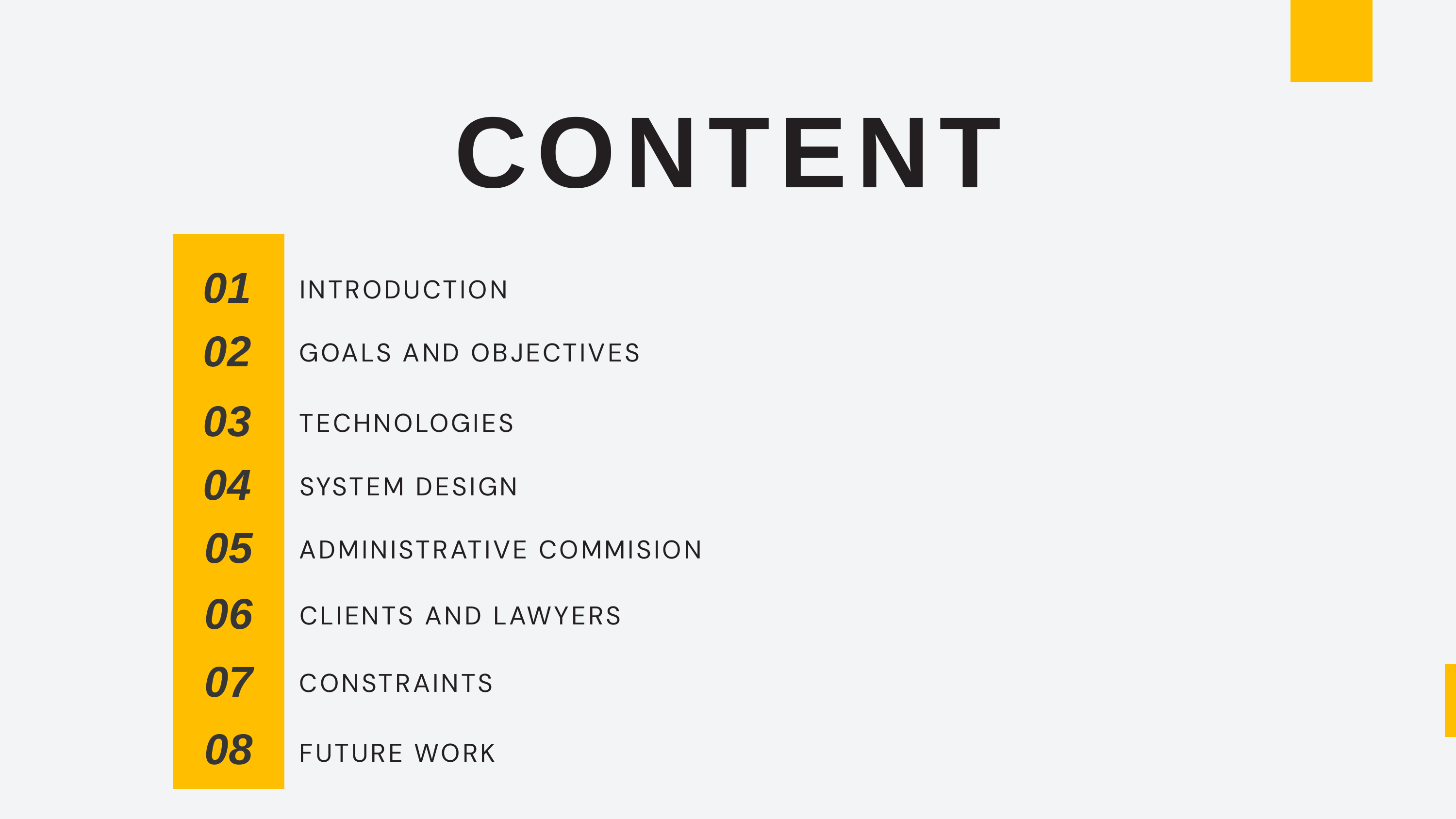

CONTENT

01
INTRODUCTION
02
GOALS AND OBJECTIVES
03
TECHNOLOGIES
04
SYSTEM DESIGN
05
ADMINISTRATIVE COMMISION
06
CLIENTS AND LAWYERS
07
CONSTRAINTS

08
FUTURE WORK